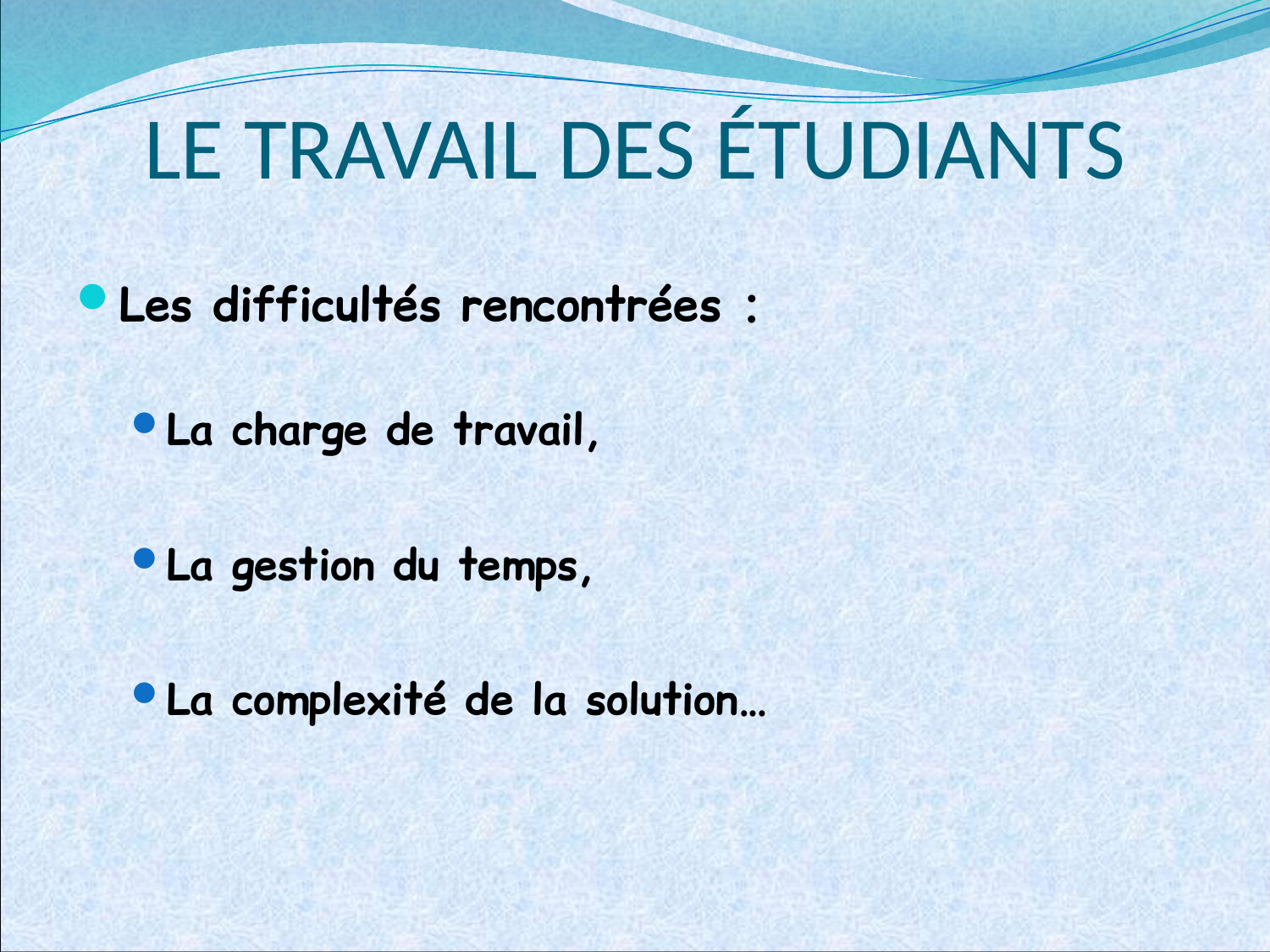

# LE TRAVAIL DES ÉTUDIANTS
Les difficultés rencontrées :

La charge de travail,

La gestion du temps,

La complexité de la solution…